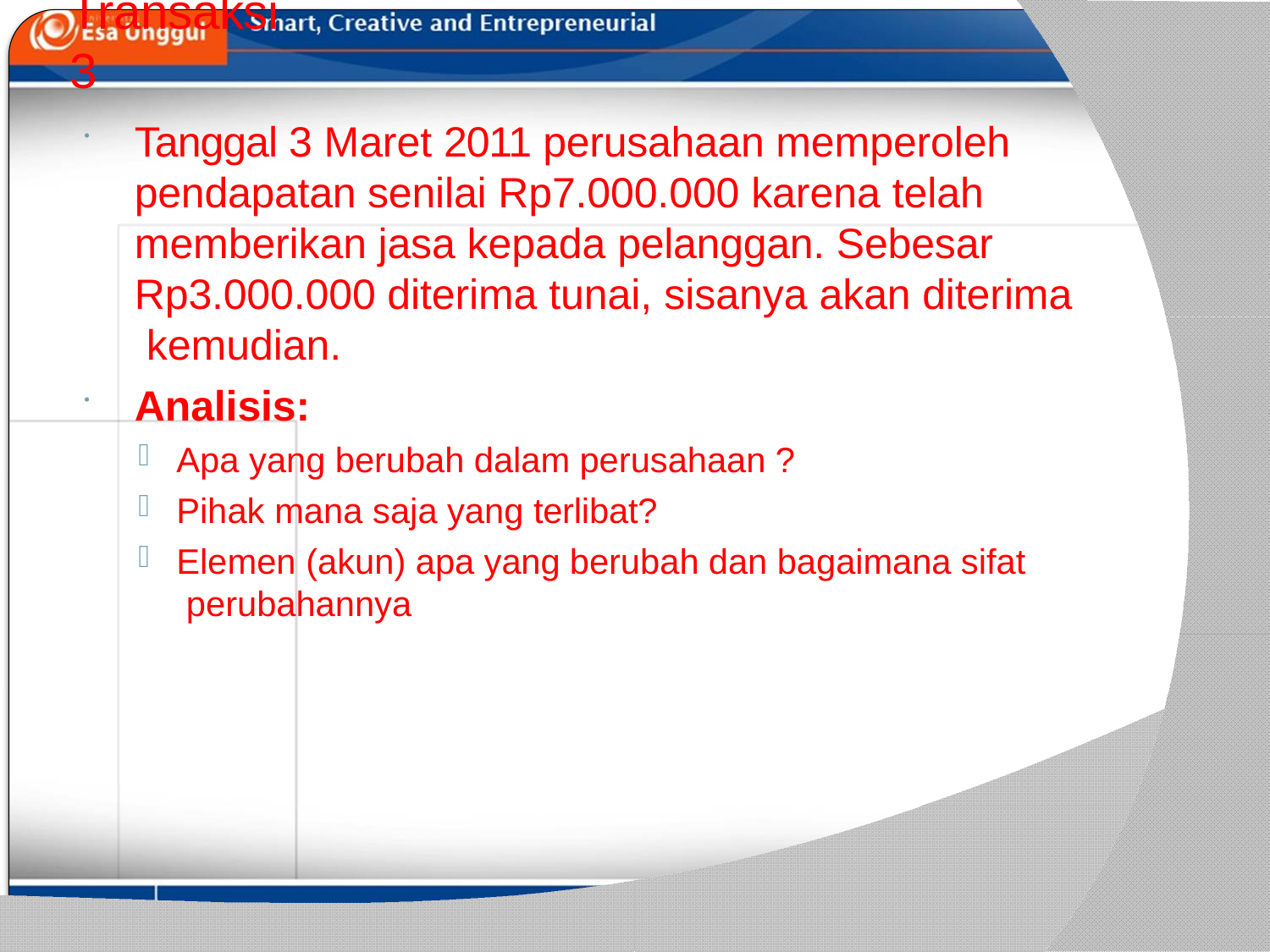

# Transaksi 3
Tanggal 3 Maret 2011 perusahaan memperoleh  pendapatan senilai Rp7.000.000 karena telah  memberikan jasa kepada pelanggan. Sebesar  Rp3.000.000 diterima tunai, sisanya akan diterima  kemudian.
Analisis:
Apa yang berubah dalam perusahaan ?
Pihak mana saja yang terlibat?
Elemen (akun) apa yang berubah dan bagaimana sifat  perubahannya